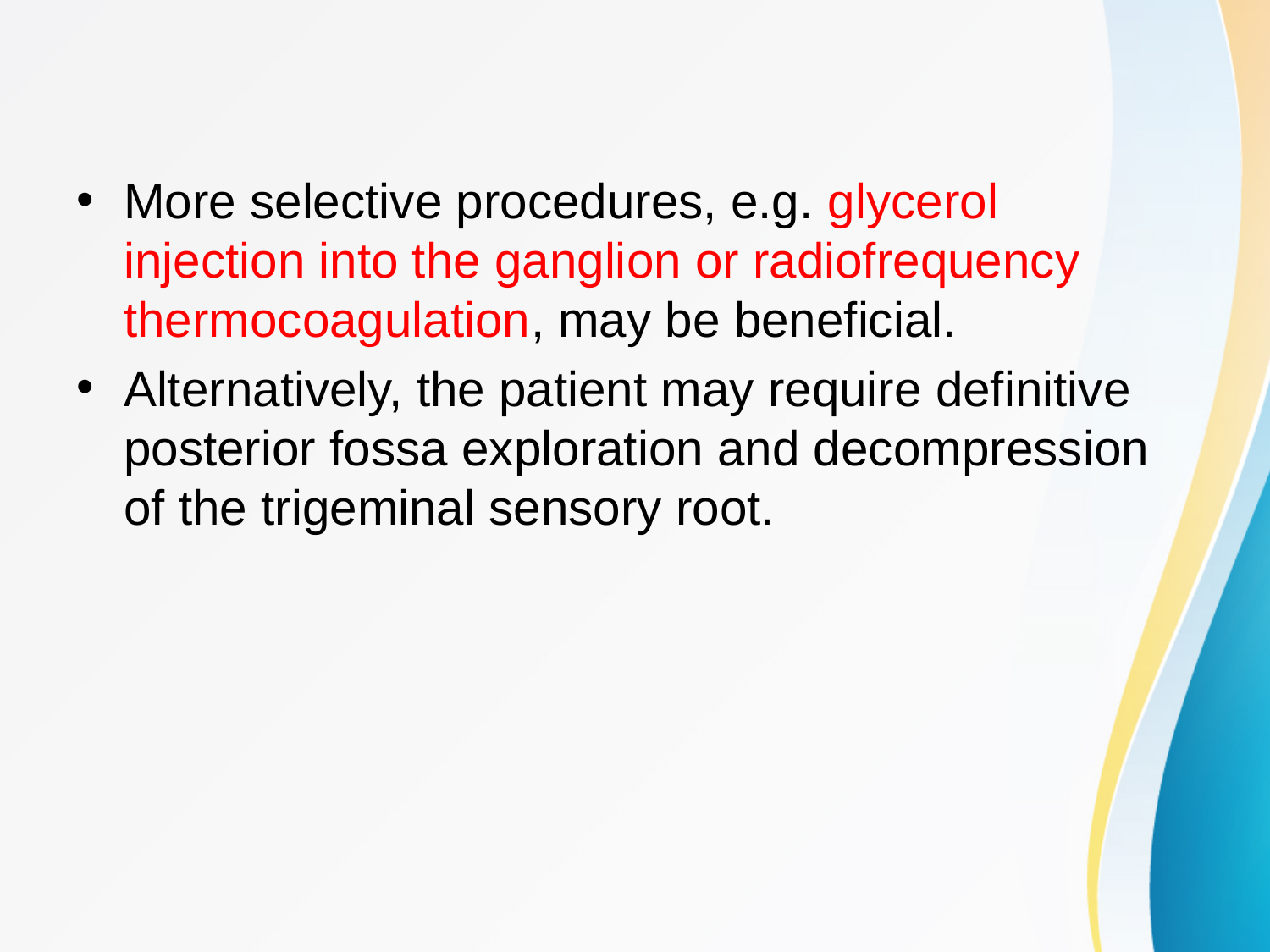

#
More selective procedures, e.g. glycerol injection into the ganglion or radiofrequency thermocoagulation, may be beneficial.
Alternatively, the patient may require definitive posterior fossa exploration and decompression of the trigeminal sensory root.